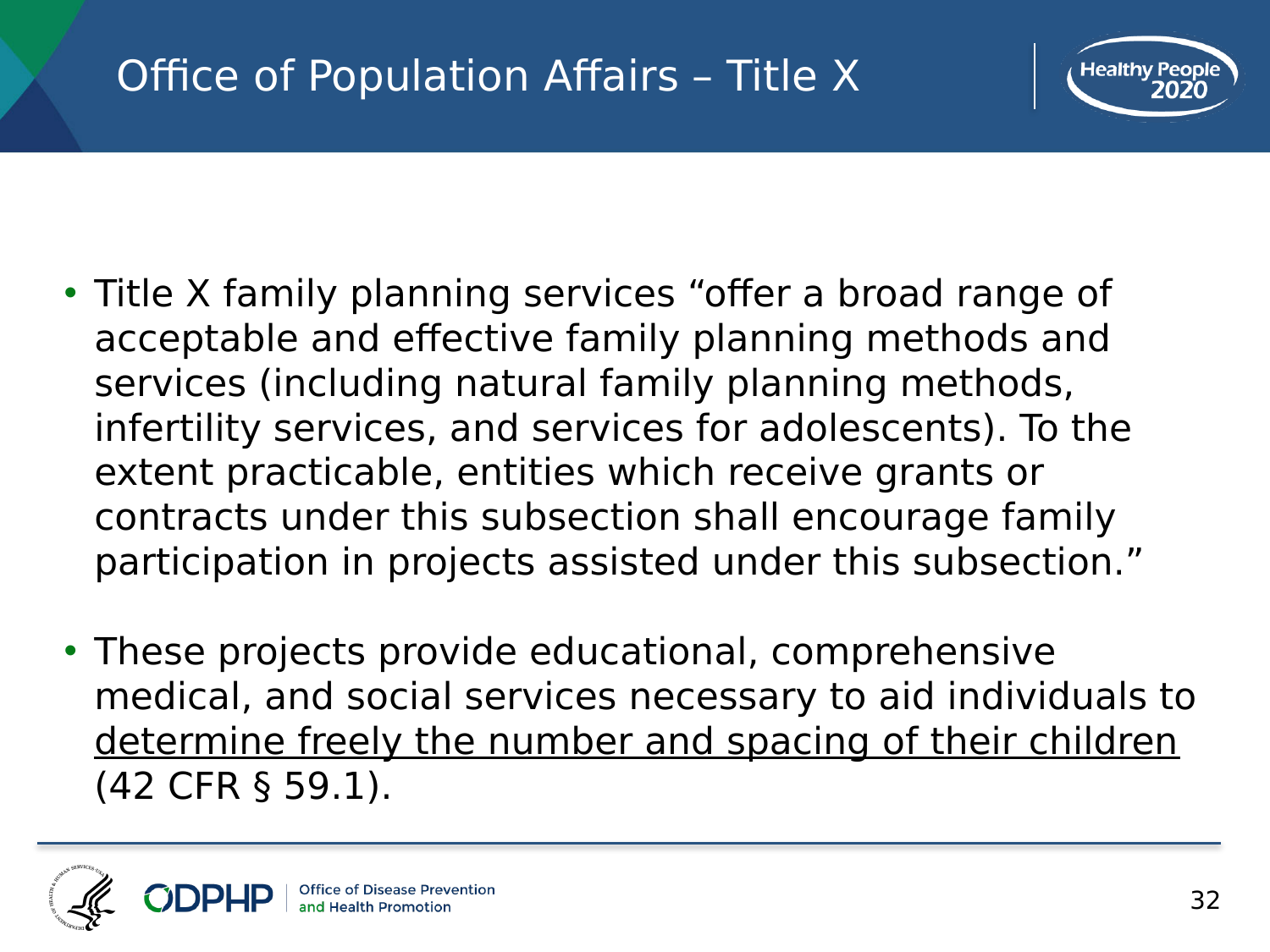

# Office of Population Affairs – Title X

Title X family planning services “offer a broad range of acceptable and effective family planning methods and services (including natural family planning methods, infertility services, and services for adolescents). To the extent practicable, entities which receive grants or contracts under this subsection shall encourage family participation in projects assisted under this subsection.”

These projects provide educational, comprehensive medical, and social services necessary to aid individuals to determine freely the number and spacing of their children (42 CFR § 59.1).

32